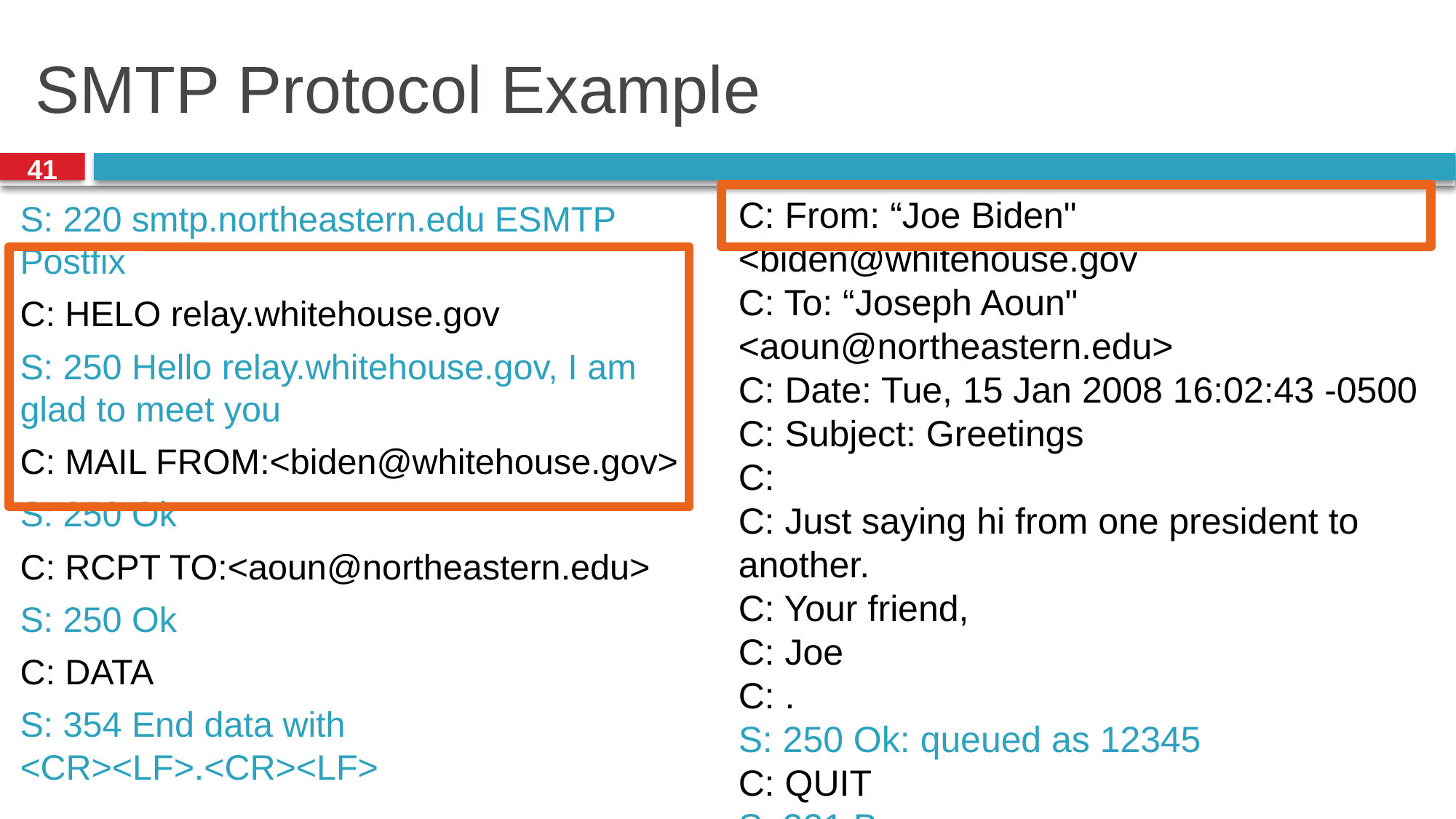

# SMTP Protocol Example
41

C: From: “Joe Biden" <biden@whitehouse.gov
C: To: “Joseph Aoun" <aoun@northeastern.edu>
C: Date: Tue, 15 Jan 2008 16:02:43 -0500
C: Subject: Greetings
C:
C: Just saying hi from one president to another.
C: Your friend,
C: Joe
C: .
S: 250 Ok: queued as 12345
C: QUIT
S: 221 Bye
S: 220 smtp.northeastern.edu ESMTP Postfix
C: HELO relay.whitehouse.gov
S: 250 Hello relay.whitehouse.gov, I am glad to meet you
C: MAIL FROM:<biden@whitehouse.gov>
S: 250 Ok
C: RCPT TO:<aoun@northeastern.edu>
S: 250 Ok
C: DATA
S: 354 End data with <CR><LF>.<CR><LF>